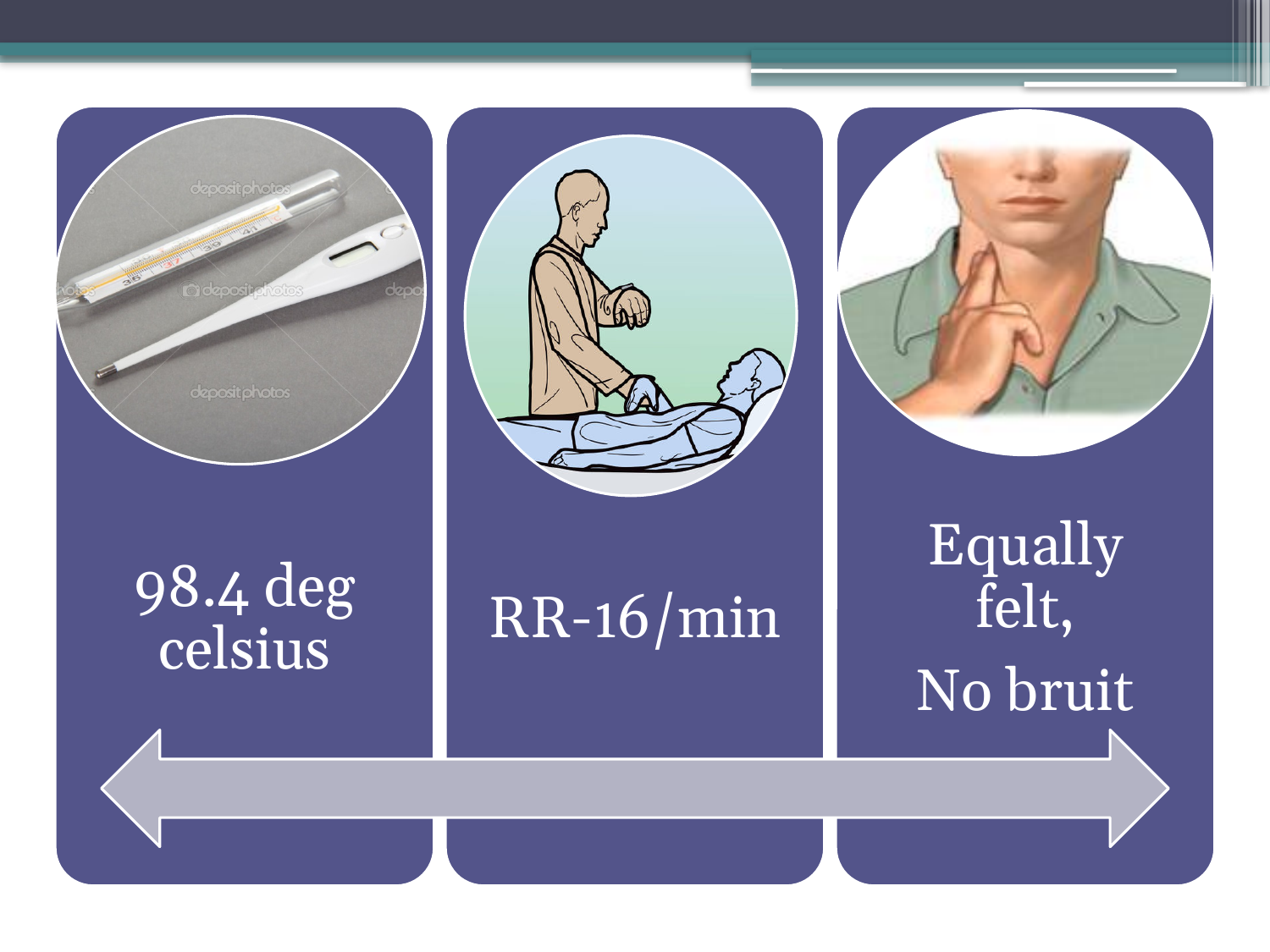

98.4 deg celsius

RR-16/min

Equally felt,
No bruit